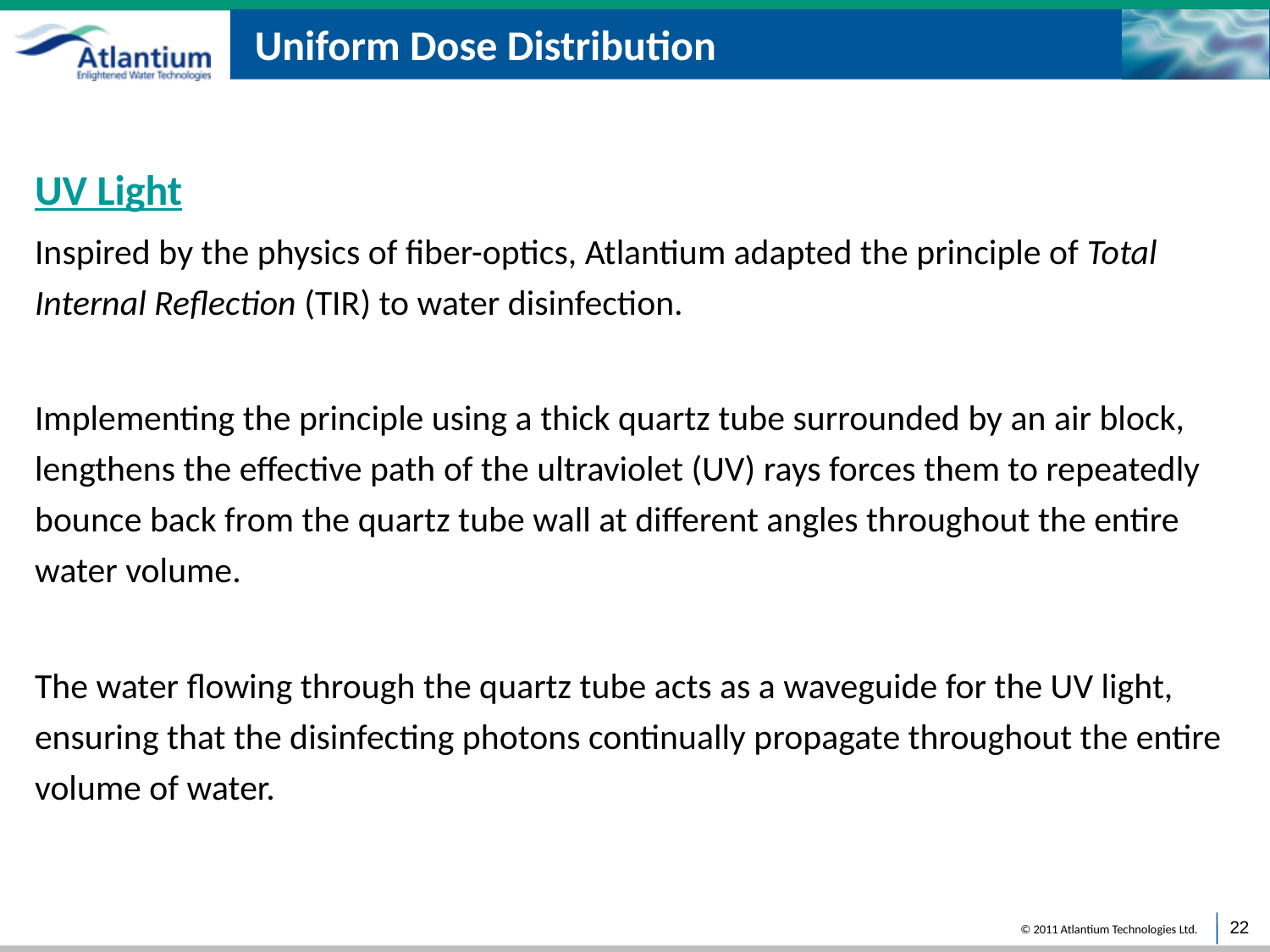

Uniform Dose Distribution
UV Light
Inspired by the physics of fiber-optics, Atlantium adapted the principle of Total Internal Reflection (TIR) to water disinfection.

Implementing the principle using a thick quartz tube surrounded by an air block, lengthens the effective path of the ultraviolet (UV) rays forces them to repeatedly bounce back from the quartz tube wall at different angles throughout the entire water volume.

The water flowing through the quartz tube acts as a waveguide for the UV light, ensuring that the disinfecting photons continually propagate throughout the entire volume of water.

22